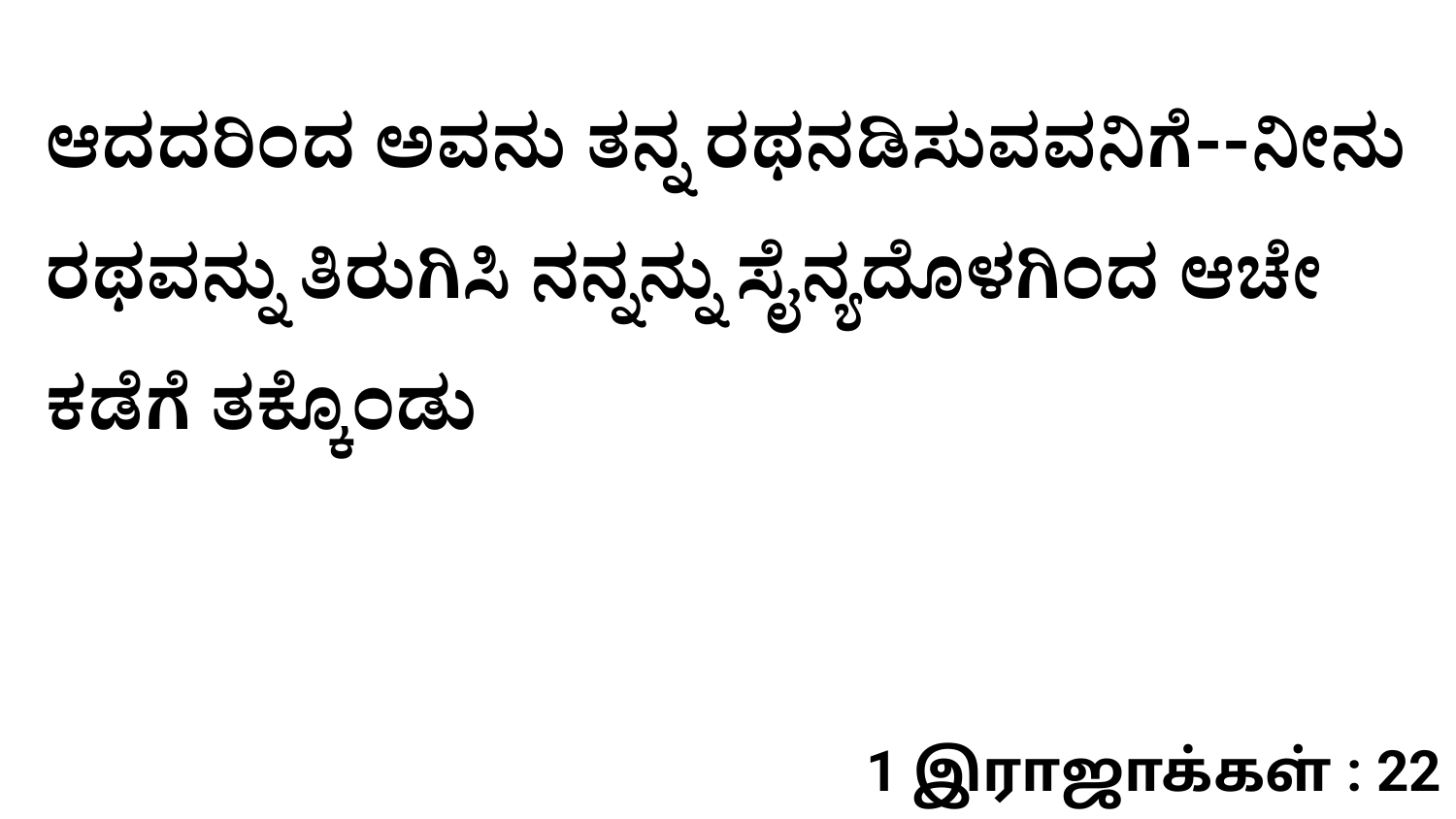

ಆದದರಿಂದ ಅವನು ತನ್ನ ರಥನಡಿಸುವವನಿಗೆ--ನೀನು ರಥವನ್ನು ತಿರುಗಿಸಿ ನನ್ನನ್ನು ಸೈನ್ಯದೊಳಗಿಂದ ಆಚೇ ಕಡೆಗೆ ತಕ್ಕೊಂಡು
1 இராஜாக்கள் : 22